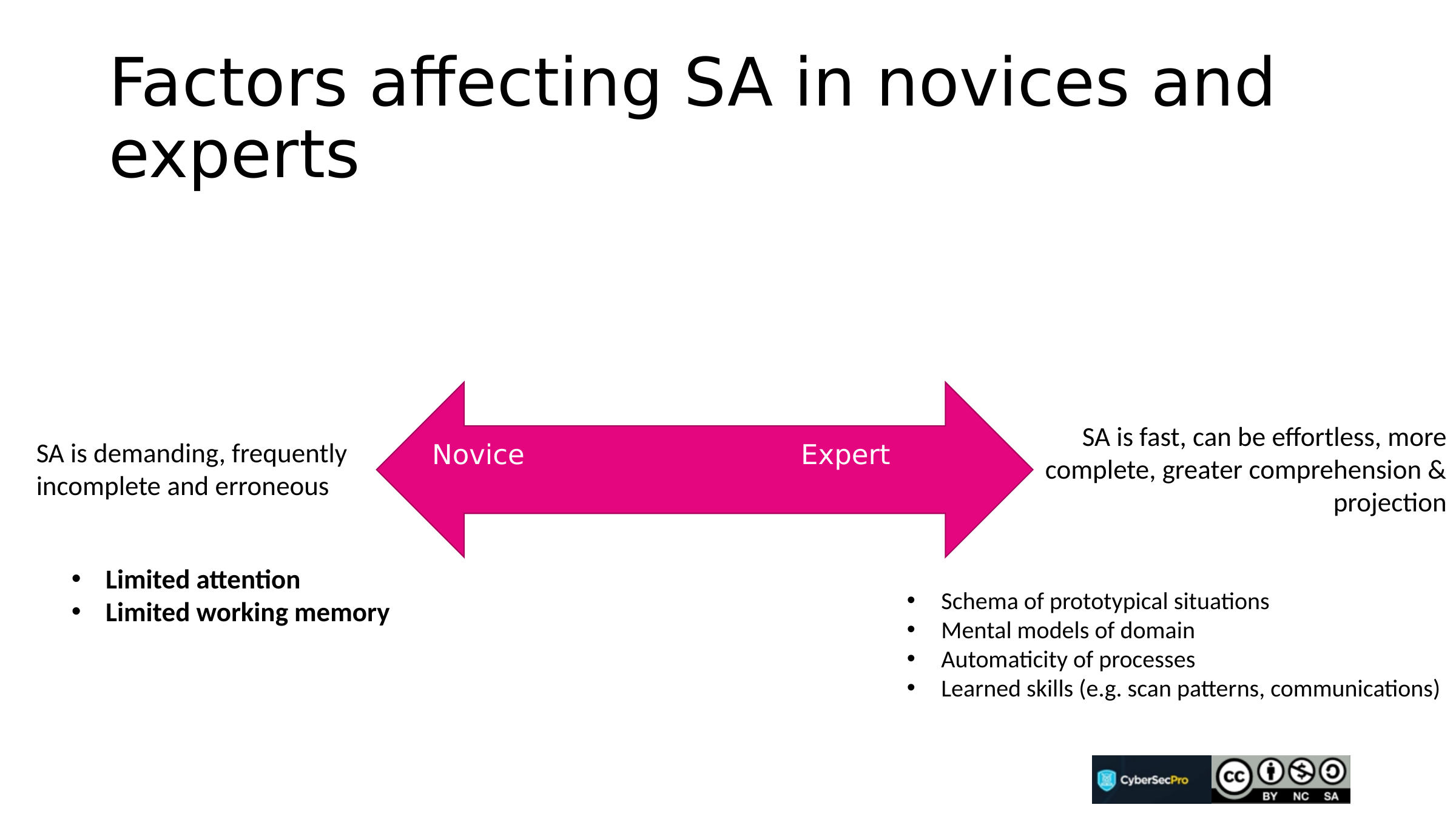

# Factors affecting SA in novices and experts
Novice                                Expert
SA is fast, can be effortless, more complete, greater comprehension & projection
SA is demanding, frequently incomplete and erroneous
Limited attention
Limited working memory
Schema of prototypical situations
Mental models of domain
Automaticity of processes
Learned skills (e.g. scan patterns, communications)